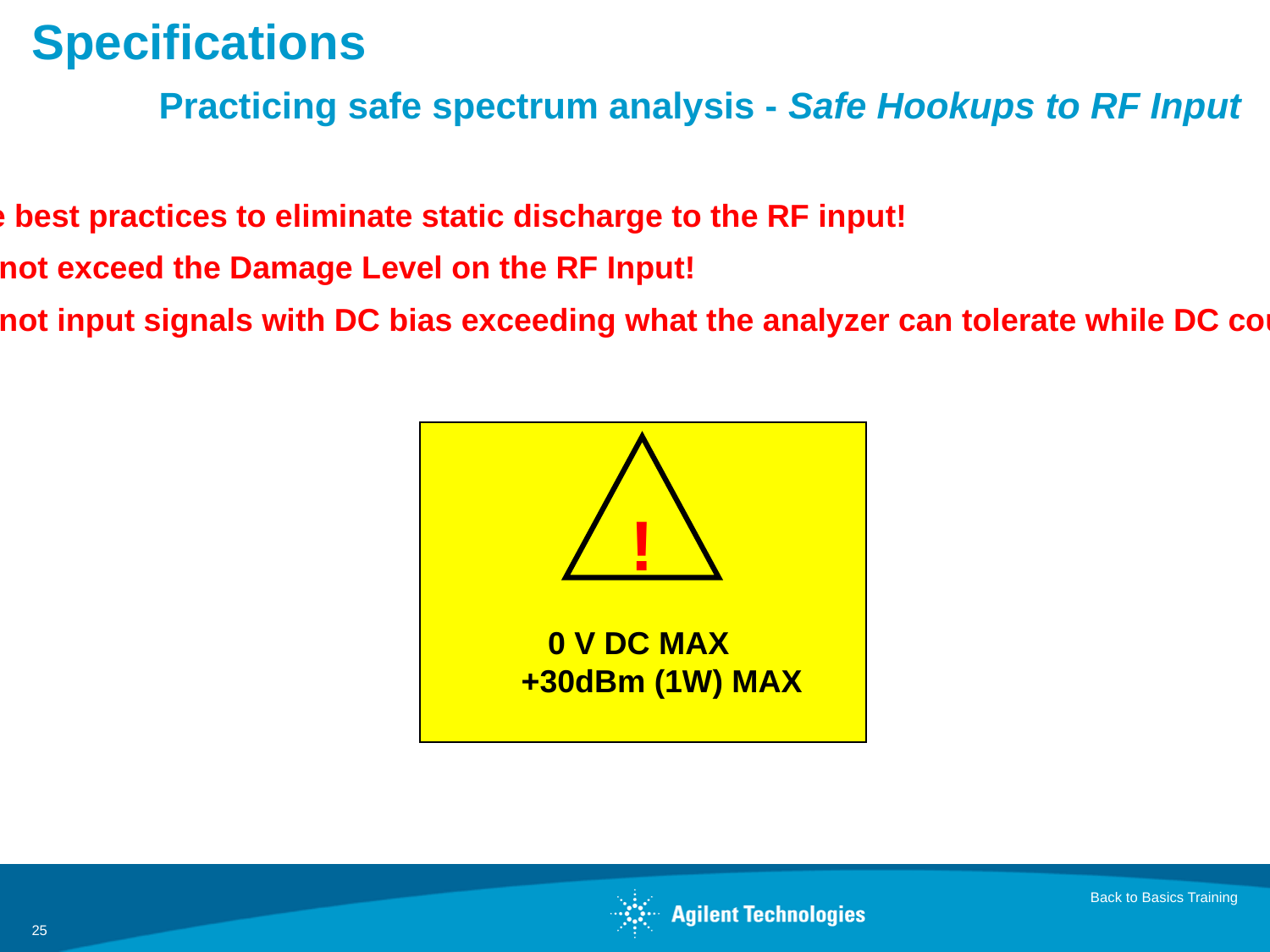

# Specifications Practicing safe spectrum analysis - Safe Hookups to RF Input
Use best practices to eliminate static discharge to the RF input!
Do not exceed the Damage Level on the RF Input!
Do not input signals with DC bias exceeding what the analyzer can tolerate while DC coupled!

!
   0 V DC MAX
+30dBm (1W) MAX
Back to Basics Training
25